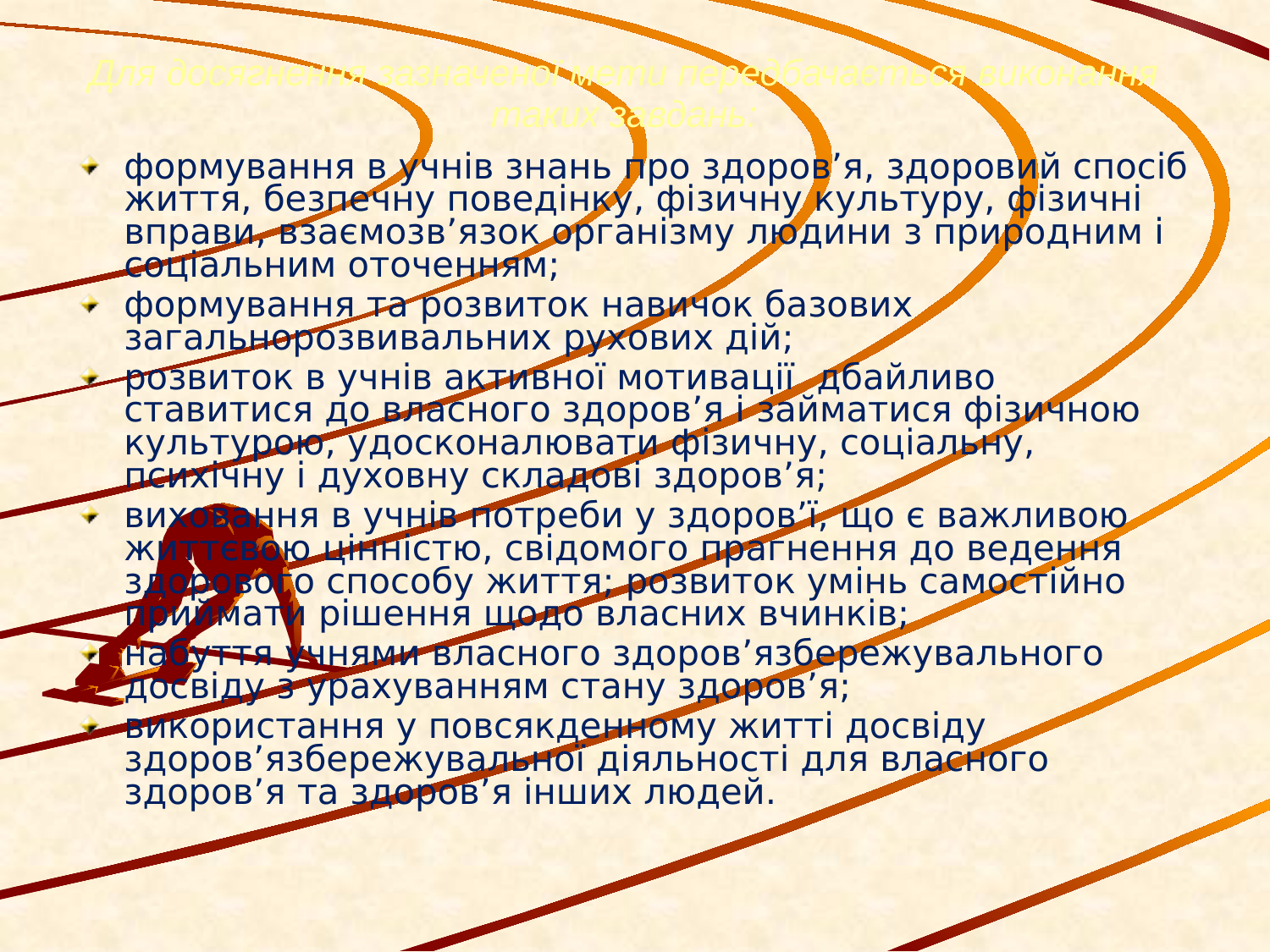

Для досягнення зазначеної мети передбачається виконання таких завдань:
формування в учнів знань про здоров’я, здоровий спосіб життя, безпечну поведінку, фізичну культуру, фізичні вправи, взаємозв’язок організму людини з природним і соціальним оточенням;
формування та розвиток навичок базових загальнорозвивальних рухових дій;
розвиток в учнів активної мотивації  дбайливо ставитися до власного здоров’я і займатися фізичною культурою, удосконалювати фізичну, соціальну, психічну і духовну складові здоров’я;
виховання в учнів потреби у здоров’ї, що є важливою життєвою цінністю, свідомого прагнення до ведення здорового способу життя; розвиток умінь самостійно приймати рішення щодо власних вчинків;
набуття учнями власного здоров’язбережувального досвіду з урахуванням стану здоров’я;
використання у повсякденному житті досвіду здоров’язбережувальної діяльності для власного здоров’я та здоров’я інших людей.